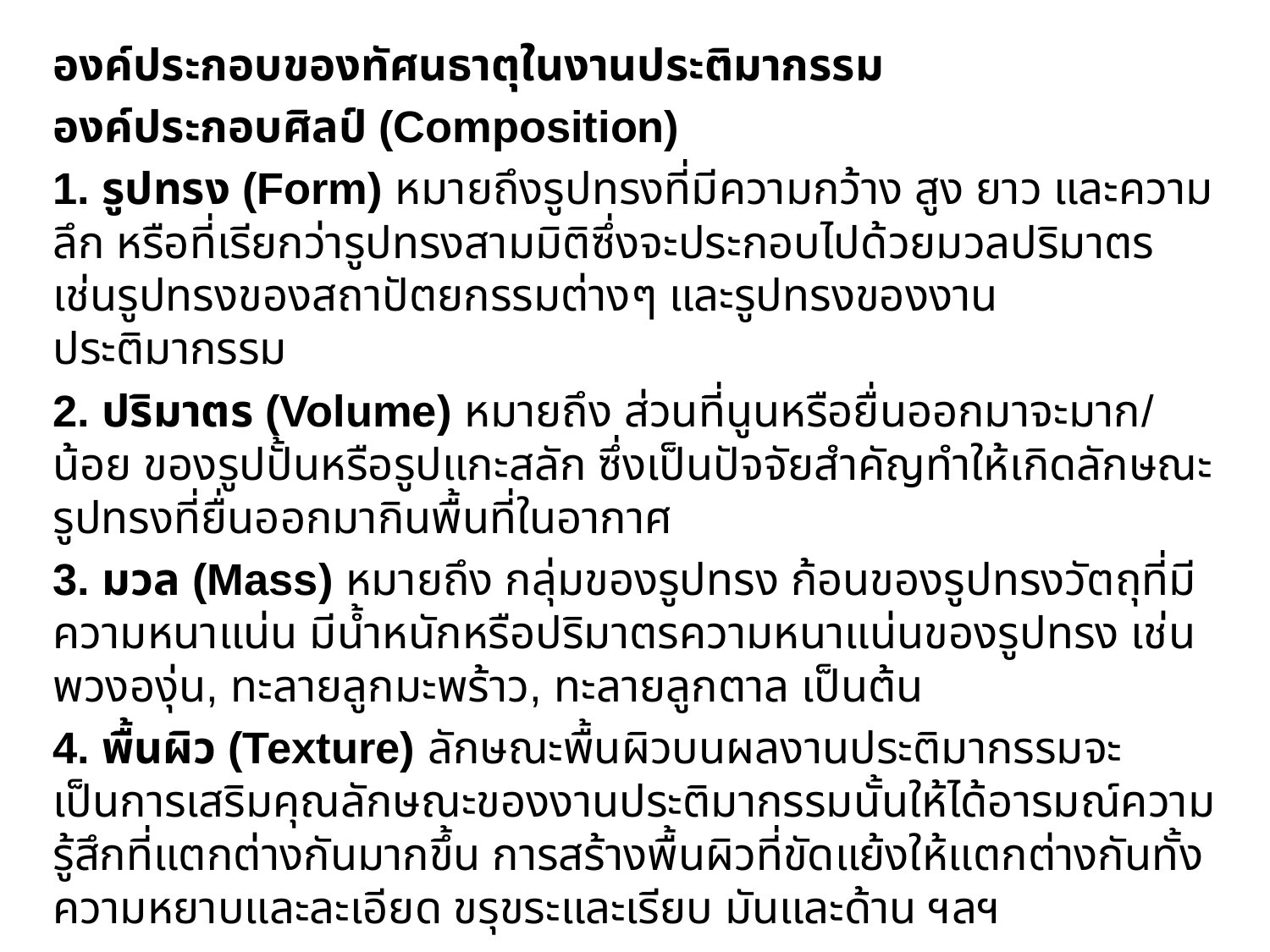

องค์ประกอบของทัศนธาตุในงานประติมากรรม
	องค์ประกอบศิลป์ (Composition)
		1. รูปทรง (Form) หมายถึงรูปทรงที่มีความกว้าง สูง ยาว และความลึก หรือที่เรียกว่ารูปทรงสามมิติซึ่งจะประกอบไปด้วยมวลปริมาตร เช่นรูปทรงของสถาปัตยกรรมต่างๆ และรูปทรงของงานประติมากรรม
		2. ปริมาตร (Volume) หมายถึง ส่วนที่นูนหรือยื่นออกมาจะมาก/ น้อย ของรูปปั้นหรือรูปแกะสลัก ซึ่งเป็นปัจจัยสำคัญทำให้เกิดลักษณะรูปทรงที่ยื่นออกมากินพื้นที่ในอากาศ
		3. มวล (Mass) หมายถึง กลุ่มของรูปทรง ก้อนของรูปทรงวัตถุที่มีความหนาแน่น มีน้ำหนักหรือปริมาตรความหนาแน่นของรูปทรง เช่น พวงองุ่น, ทะลายลูกมะพร้าว, ทะลายลูกตาล เป็นต้น
		4. พื้นผิว (Texture) ลักษณะพื้นผิวบนผลงานประติมากรรมจะเป็นการเสริมคุณลักษณะของงานประติมากรรมนั้นให้ได้อารมณ์ความรู้สึกที่แตกต่างกันมากขึ้น การสร้างพื้นผิวที่ขัดแย้งให้แตกต่างกันทั้งความหยาบและละเอียด ขรุขระและเรียบ มันและด้าน ฯลฯ